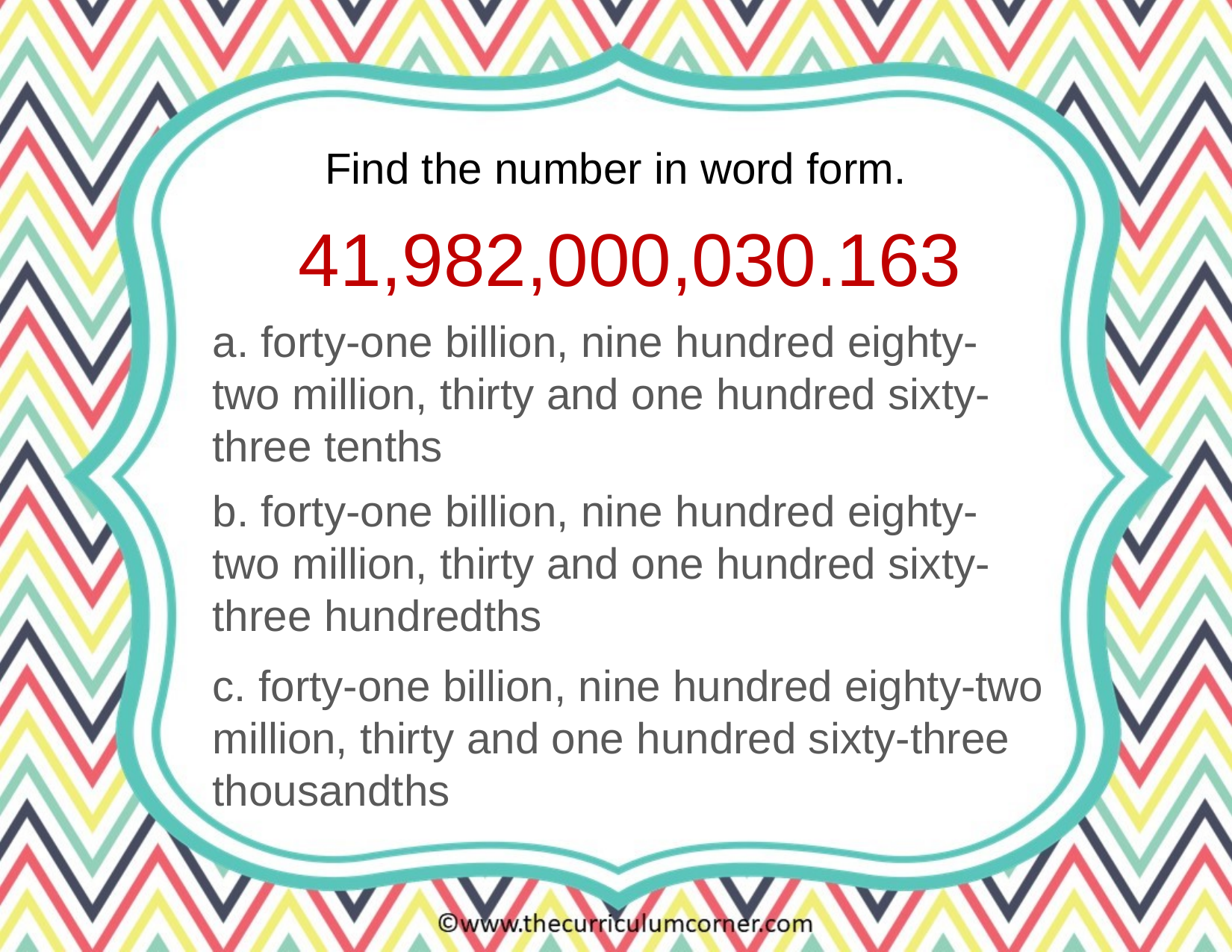

Find the number in word form.
41,982,000,030.163
a. forty-one billion, nine hundred eighty-two million, thirty and one hundred sixty-three tenths
b. forty-one billion, nine hundred eighty-two million, thirty and one hundred sixty-three hundredths
c. forty-one billion, nine hundred eighty-two million, thirty and one hundred sixty-three thousandths